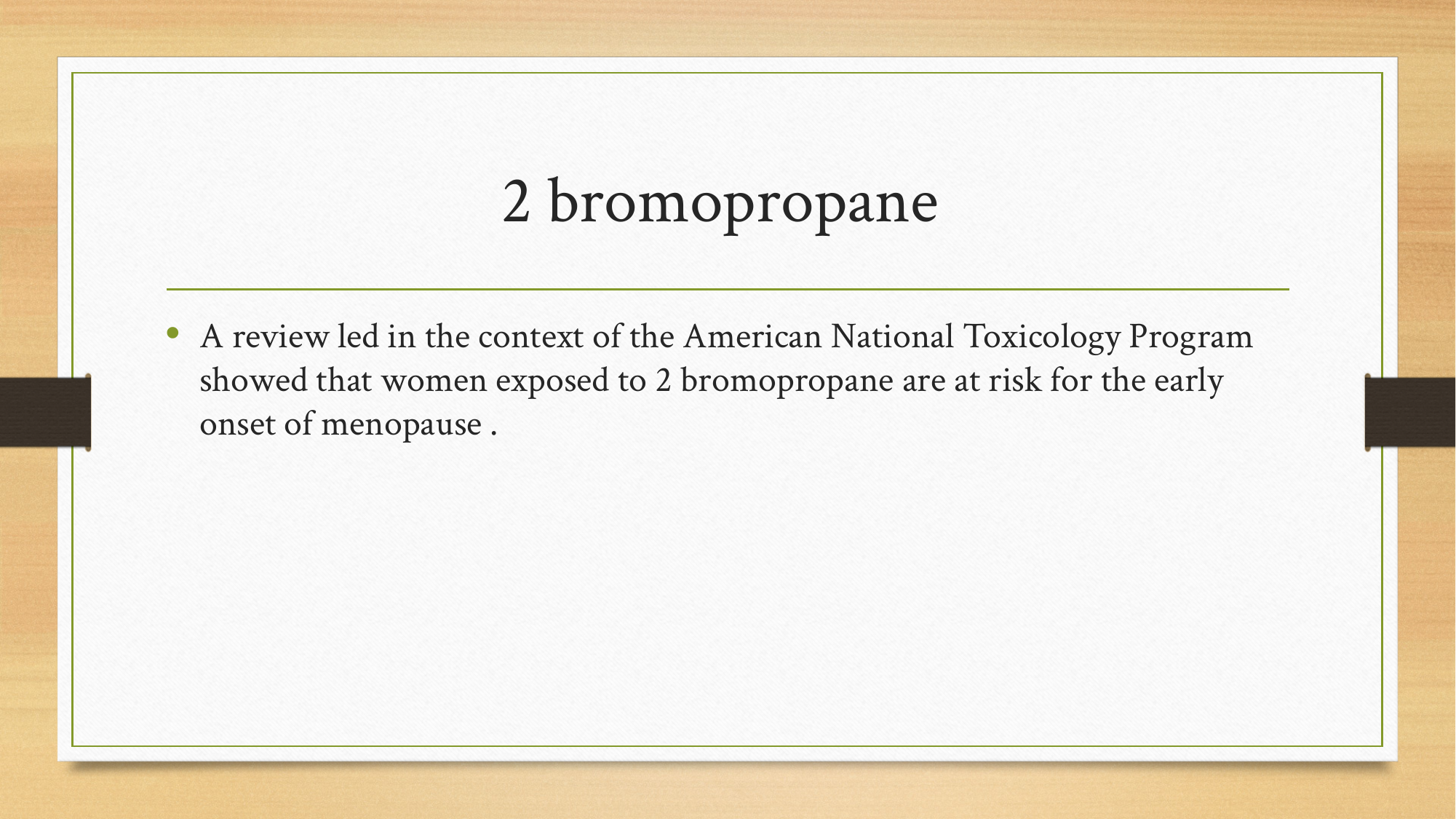

# 2 bromopropane
A review led in the context of the American National Toxicology Program showed that women exposed to 2 bromopropane are at risk for the early onset of menopause .